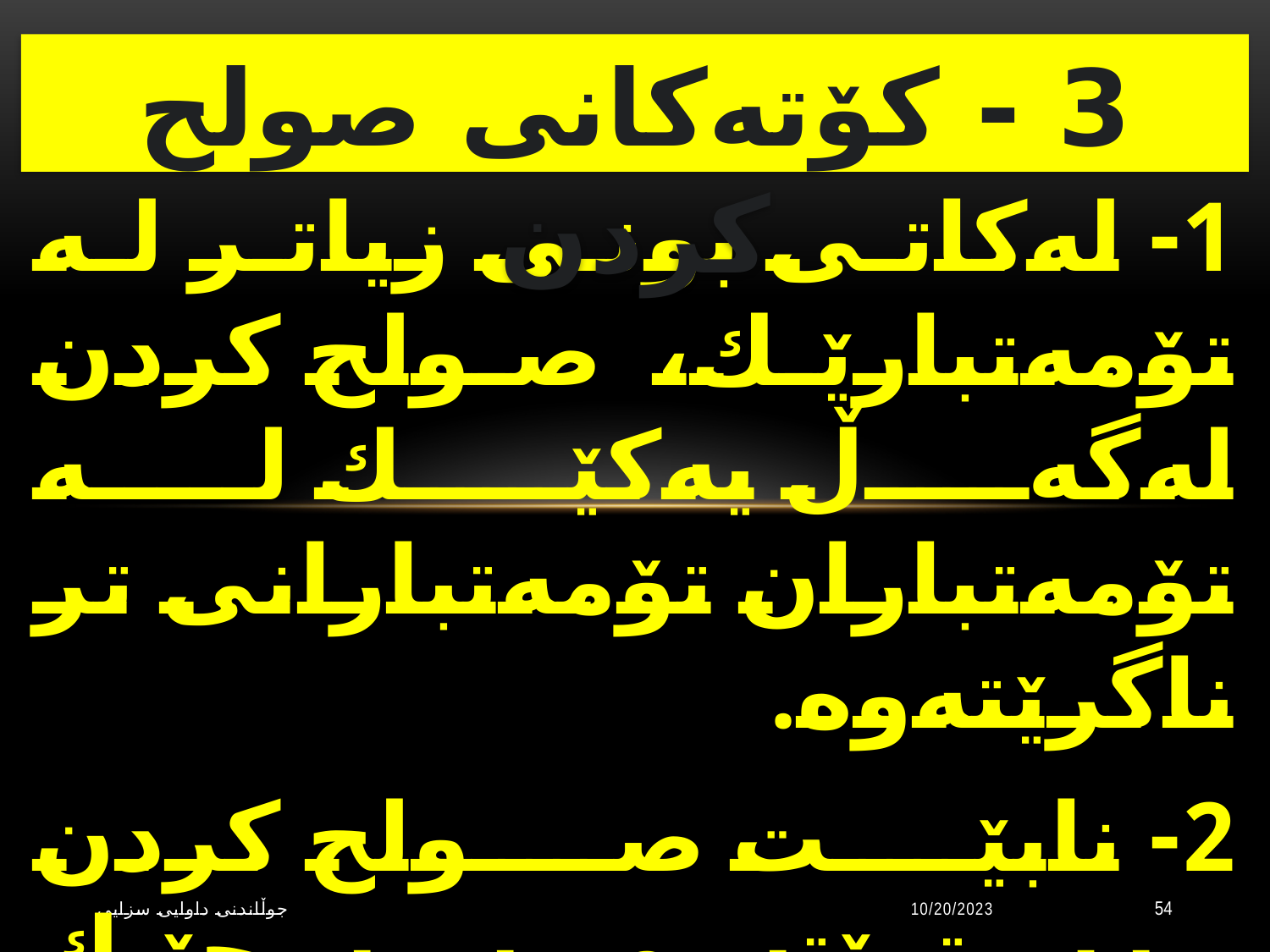

# 3 - كۆتەكانی صولح كردن
1- لەكاتی بونی زیاتر لە تۆمەتبارێك،  صولح كردن لەگەڵ یەكێك لە تۆمەتباران تۆمەتبارانی تر ناگرێتەوە.
2- نابێت صولح كردن ببەسترێتەوە بە مەرجێك یان هەلپەسێردرابێت لەسەری.

جوڵاندنى داوایی سزایی
10/20/2023
54